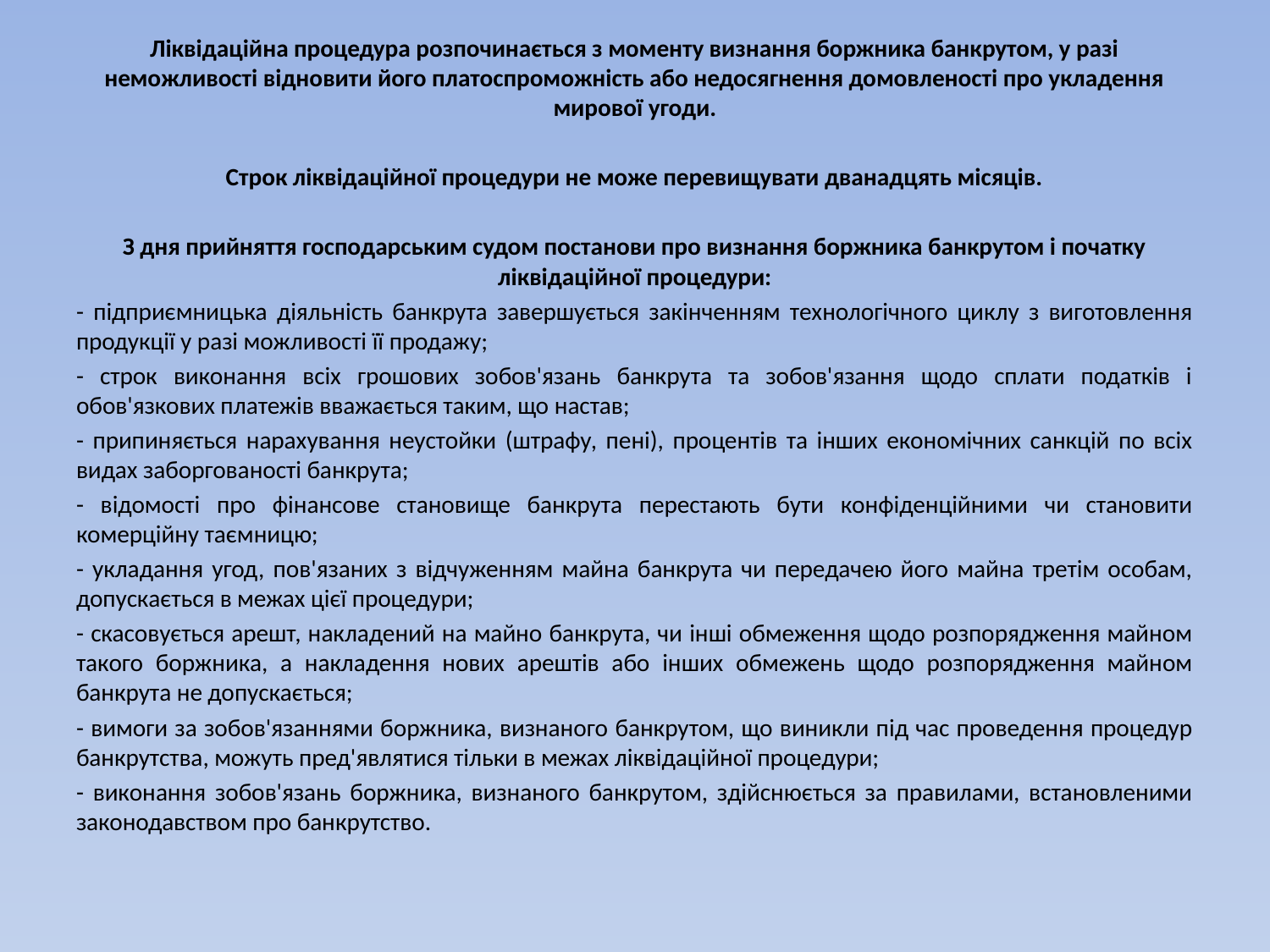

Ліквідаційна процедура розпочинається з моменту визнання боржника банкрутом, у разі неможливості відновити його платоспроможність або недосягнення домовленості про укладення мирової угоди.

Строк ліквідаційної процедури не може перевищувати дванадцять місяців.

З дня прийняття господарським судом постанови про визнання боржника банкрутом і початку ліквідаційної процедури:
- підприємницька діяльність банкрута завершується закінченням технологічного циклу з виготовлення продукції у разі можливості її продажу;
- строк виконання всіх грошових зобов'язань банкрута та зобов'язання щодо сплати податків і обов'язкових платежів вважається таким, що настав;
- припиняється нарахування неустойки (штрафу, пені), процентів та інших економічних санкцій по всіх видах заборгованості банкрута;
- відомості про фінансове становище банкрута перестають бути конфіденційними чи становити комерційну таємницю;
- укладання угод, пов'язаних з відчуженням майна банкрута чи передачею його майна третім особам, допускається в межах цієї процедури;
- скасовується арешт, накладений на майно банкрута, чи інші обмеження щодо розпорядження майном такого боржника, а накладення нових арештів або інших обмежень щодо розпорядження майном банкрута не допускається;
- вимоги за зобов'язаннями боржника, визнаного банкрутом, що виникли під час проведення процедур банкрутства, можуть пред'являтися тільки в межах ліквідаційної процедури;
- виконання зобов'язань боржника, визнаного банкрутом, здійснюється за правилами, встановленими законодавством про банкрутство.